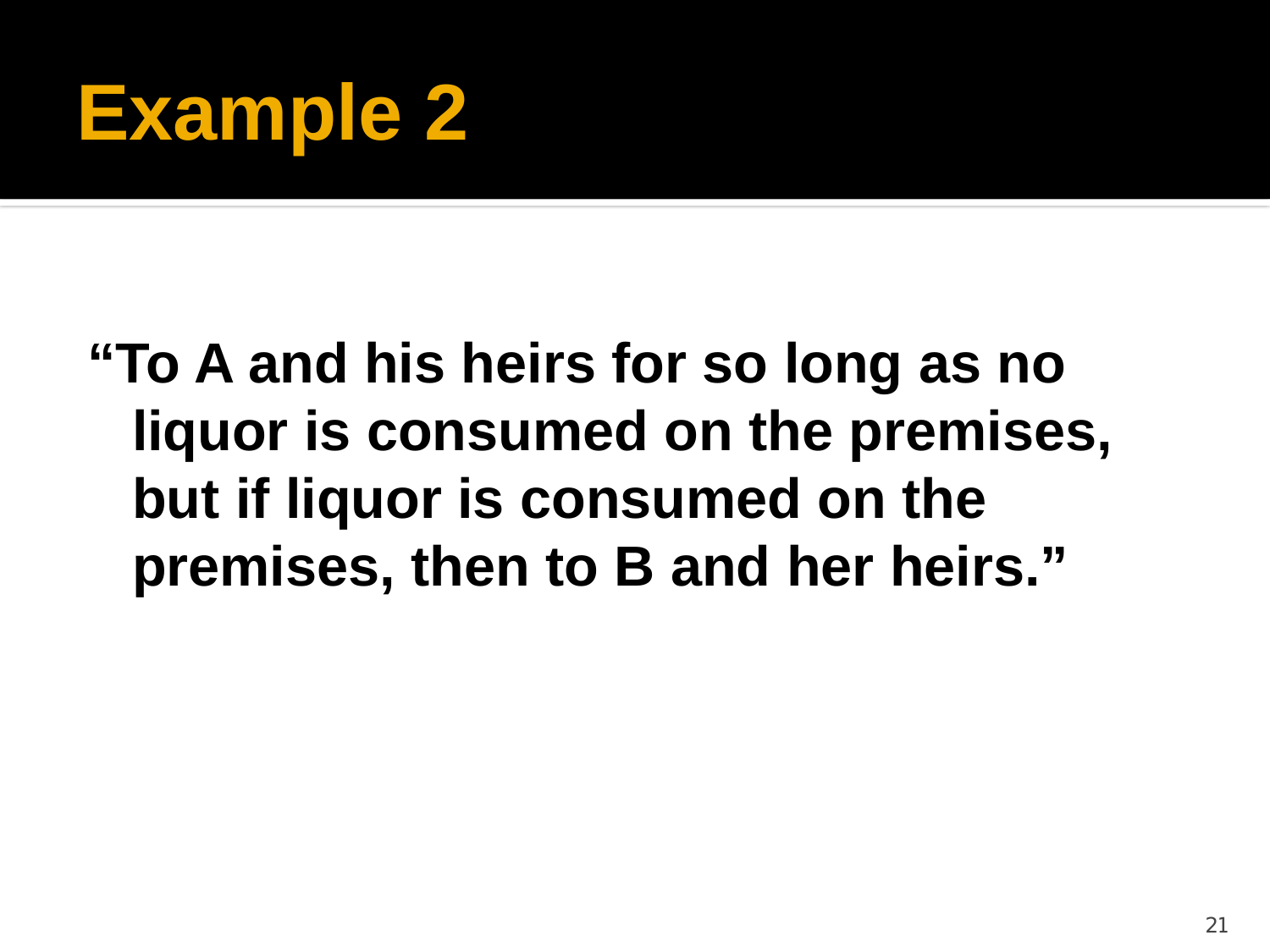

# Example 2

“To A and his heirs for so long as no liquor is consumed on the premises, but if liquor is consumed on the premises, then to B and her heirs.”
21